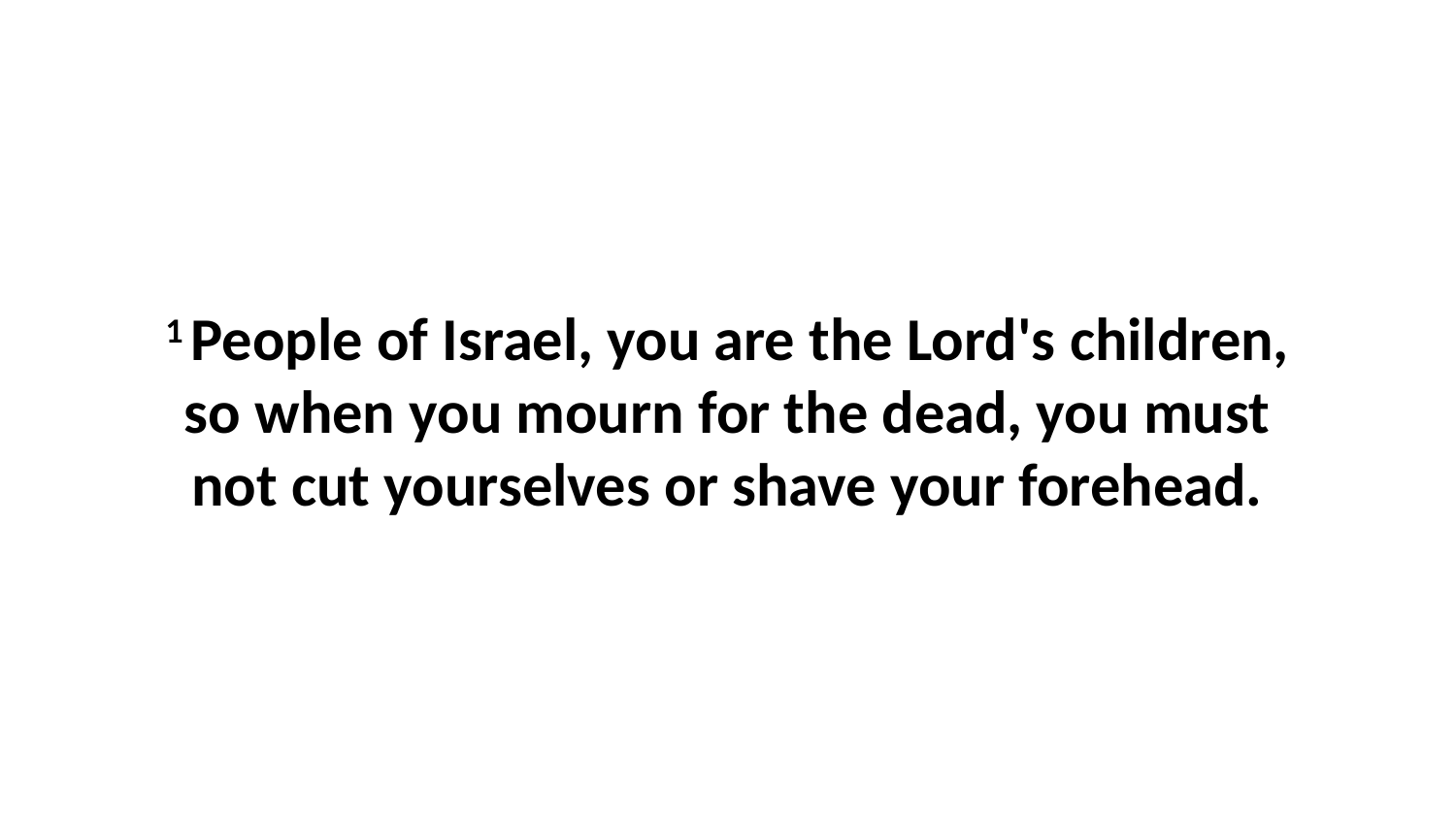

1 People of Israel, you are the Lord's children, so when you mourn for the dead, you must not cut yourselves or shave your forehead.